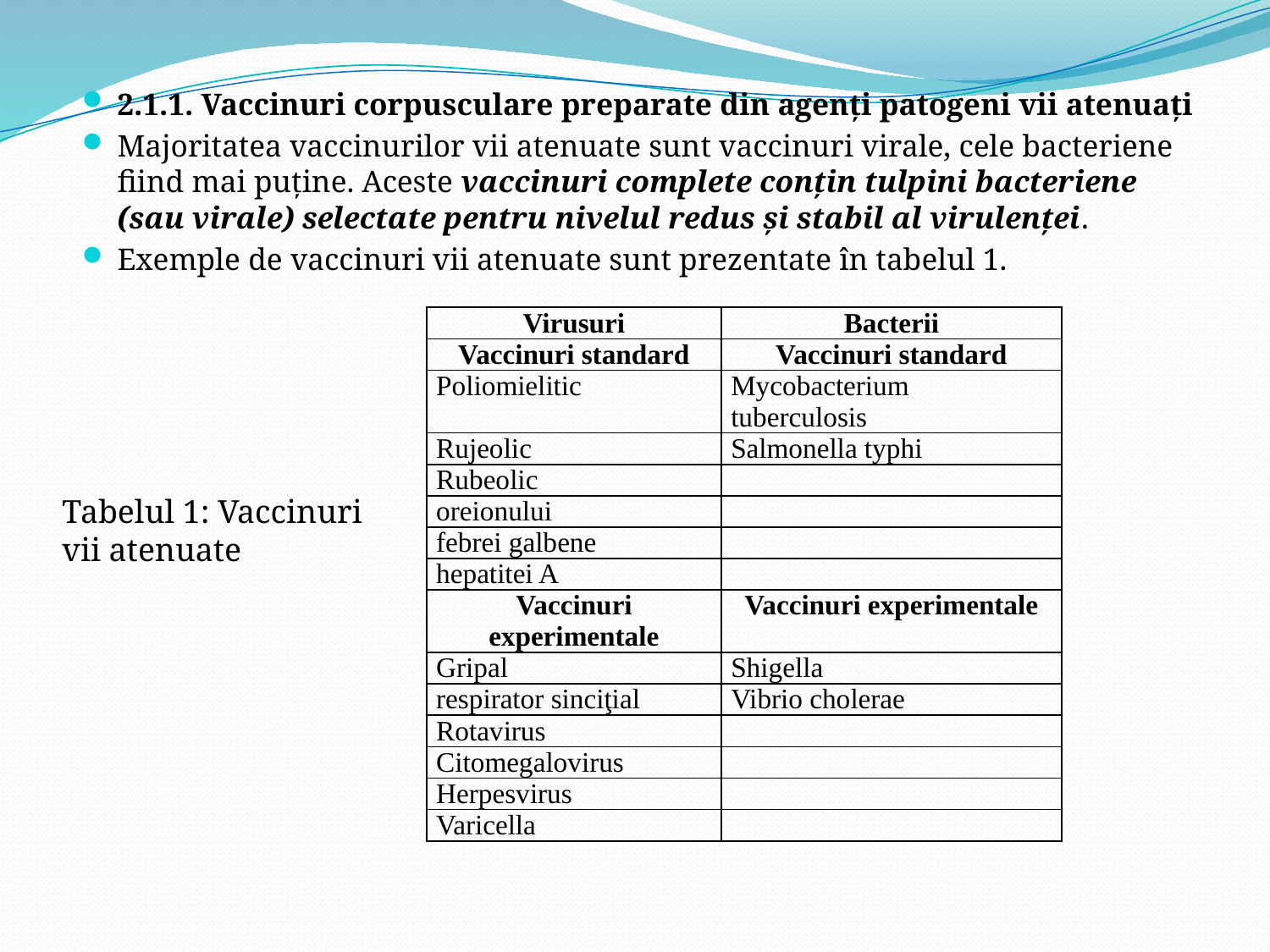

2.1.1. Vaccinuri corpusculare preparate din agenţi patogeni vii atenuaţi
Majoritatea vaccinurilor vii atenuate sunt vaccinuri virale, cele bacteriene fiind mai puţine. Aceste vaccinuri complete conţin tulpini bacteriene (sau virale) selectate pentru nivelul redus şi stabil al virulenţei.
Exemple de vaccinuri vii atenuate sunt prezentate în tabelul 1.

| Virusuri | Bacterii |
| --- | --- |
| Vaccinuri standard | Vaccinuri standard |
| Poliomielitic | Mycobacterium tuberculosis |
| Rujeolic | Salmonella typhi |
| Rubeolic |  |
| oreionului |  |
| febrei galbene |  |
| hepatitei A |  |
| Vaccinuri experimentale | Vaccinuri experimentale |
| Gripal | Shigella |
| respirator sinciţial | Vibrio cholerae |
| Rotavirus |  |
| Citomegalovirus |  |
| Herpesvirus |  |
| Varicella |  |
Tabelul 1: Vaccinuri vii atenuate